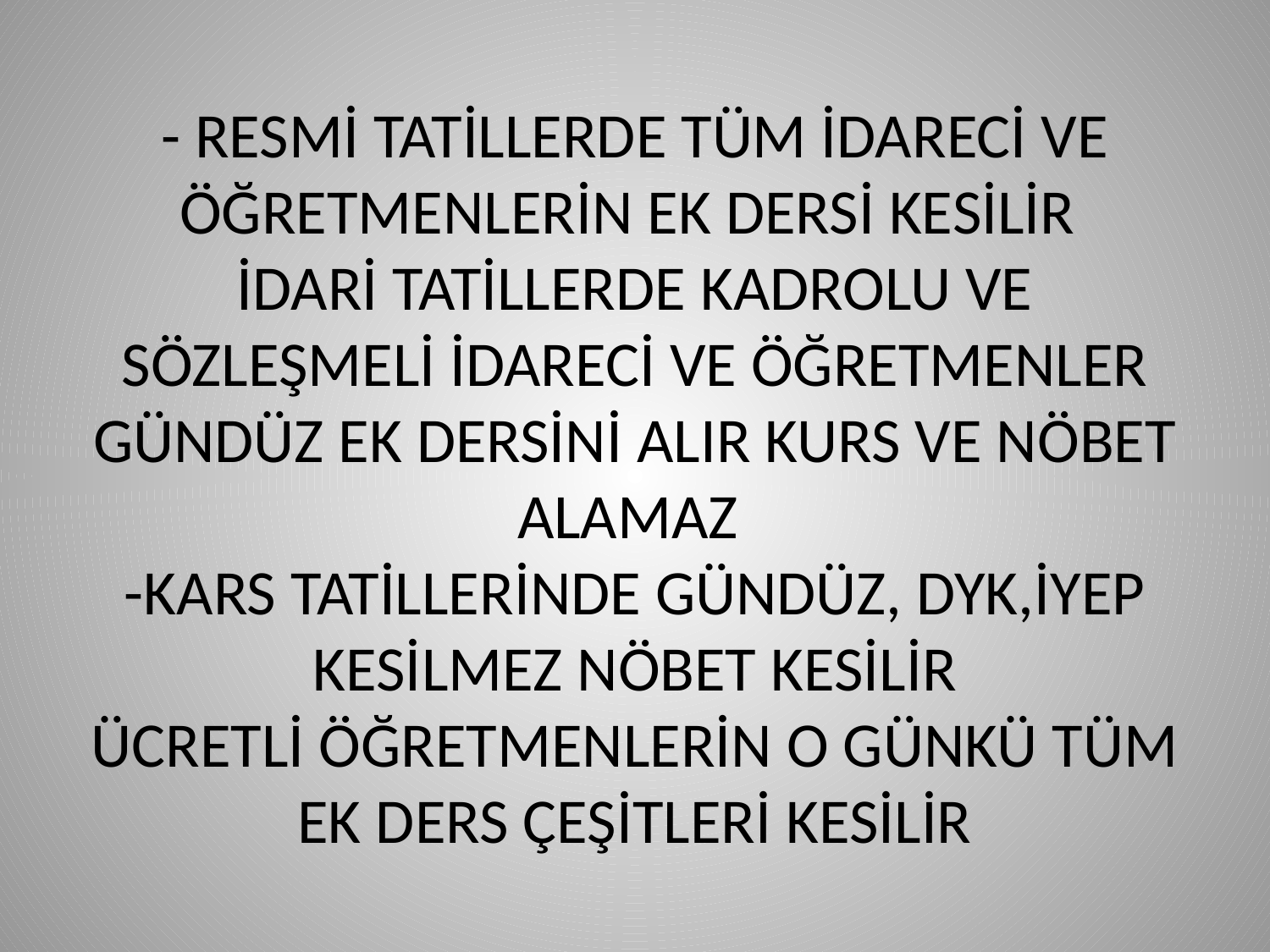

# - RESMİ TATİLLERDE TÜM İDARECİ VE ÖĞRETMENLERİN EK DERSİ KESİLİR İDARİ TATİLLERDE KADROLU VE SÖZLEŞMELİ İDARECİ VE ÖĞRETMENLER GÜNDÜZ EK DERSİNİ ALIR KURS VE NÖBET ALAMAZ -KARS TATİLLERİNDE GÜNDÜZ, DYK,İYEP KESİLMEZ NÖBET KESİLİR ÜCRETLİ ÖĞRETMENLERİN O GÜNKÜ TÜM EK DERS ÇEŞİTLERİ KESİLİR